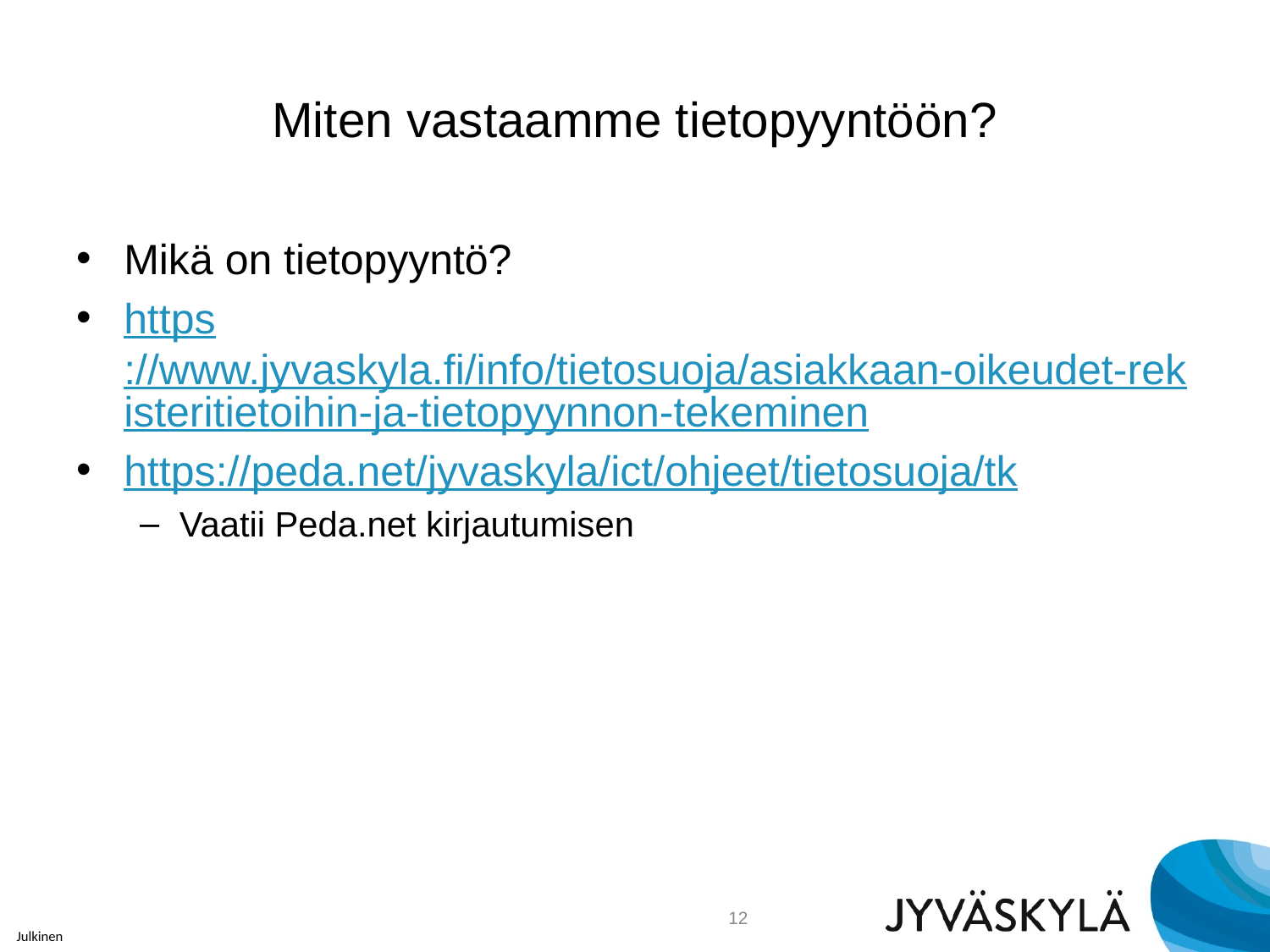

# Miten vastaamme tietopyyntöön?
Mikä on tietopyyntö?
https://www.jyvaskyla.fi/info/tietosuoja/asiakkaan-oikeudet-rekisteritietoihin-ja-tietopyynnon-tekeminen
https://peda.net/jyvaskyla/ict/ohjeet/tietosuoja/tk
Vaatii Peda.net kirjautumisen
12